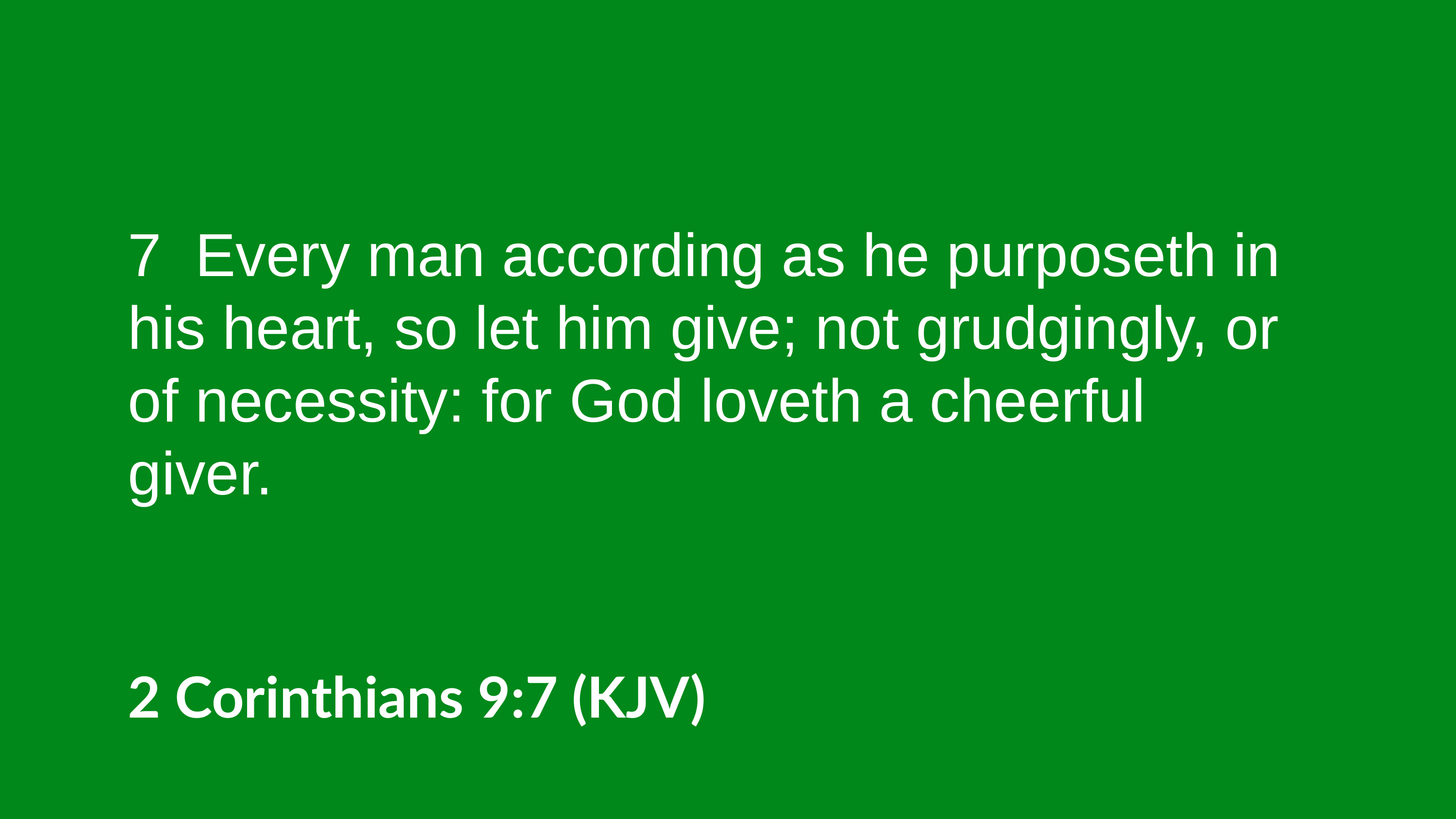

7  Every man according as he purposeth in his heart, so let him give; not grudgingly, or of necessity: for God loveth a cheerful giver.
2 Corinthians 9:7 (KJV)